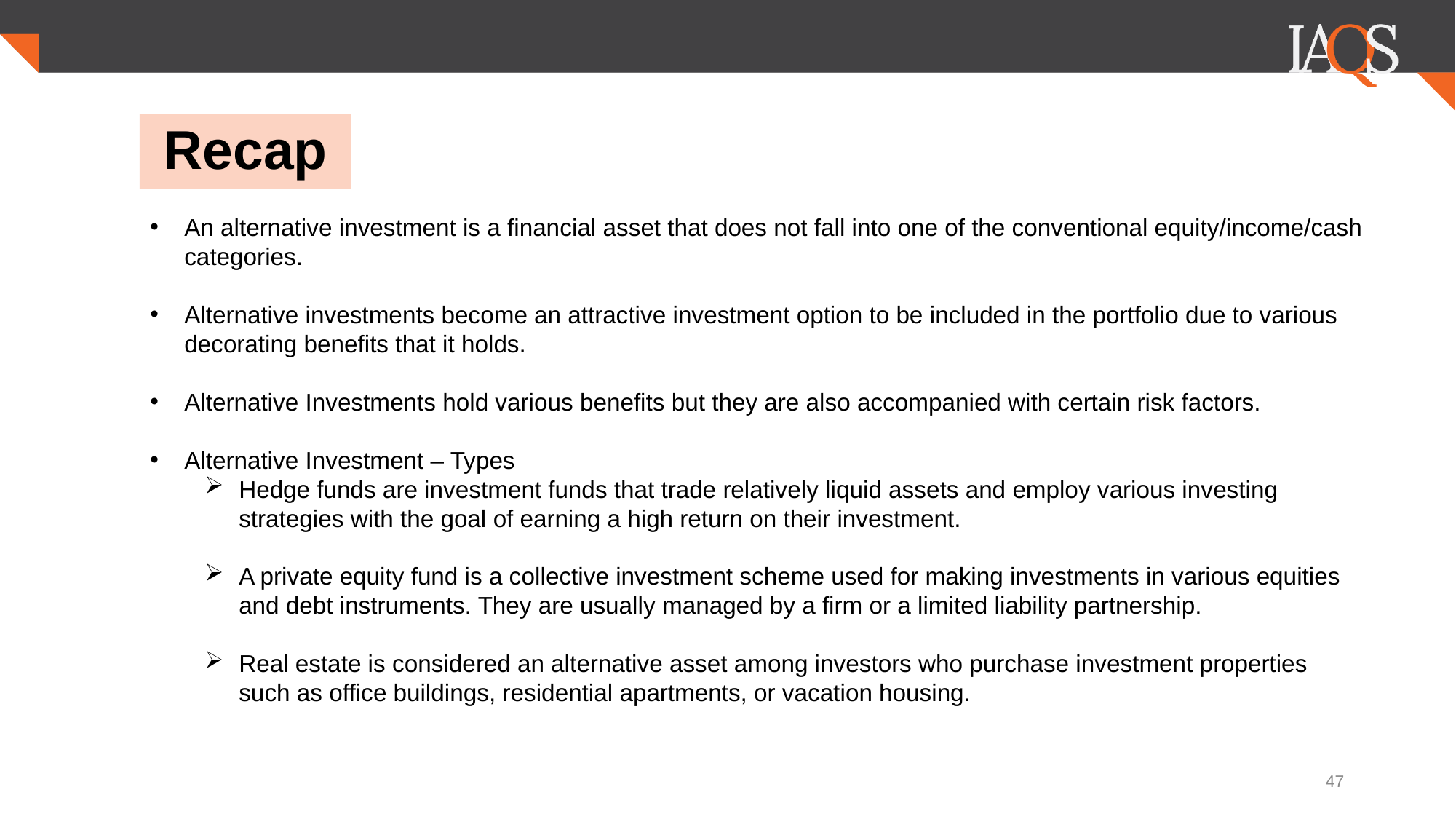

# Recap
An alternative investment is a financial asset that does not fall into one of the conventional equity/income/cash categories.

Alternative investments become an attractive investment option to be included in the portfolio due to various decorating benefits that it holds.

Alternative Investments hold various benefits but they are also accompanied with certain risk factors.

Alternative Investment – Types
Hedge funds are investment funds that trade relatively liquid assets and employ various investing strategies with the goal of earning a high return on their investment.

A private equity fund is a collective investment scheme used for making investments in various equities and debt instruments. They are usually managed by a firm or a limited liability partnership.

Real estate is considered an alternative asset among investors who purchase investment properties such as office buildings, residential apartments, or vacation housing.

47